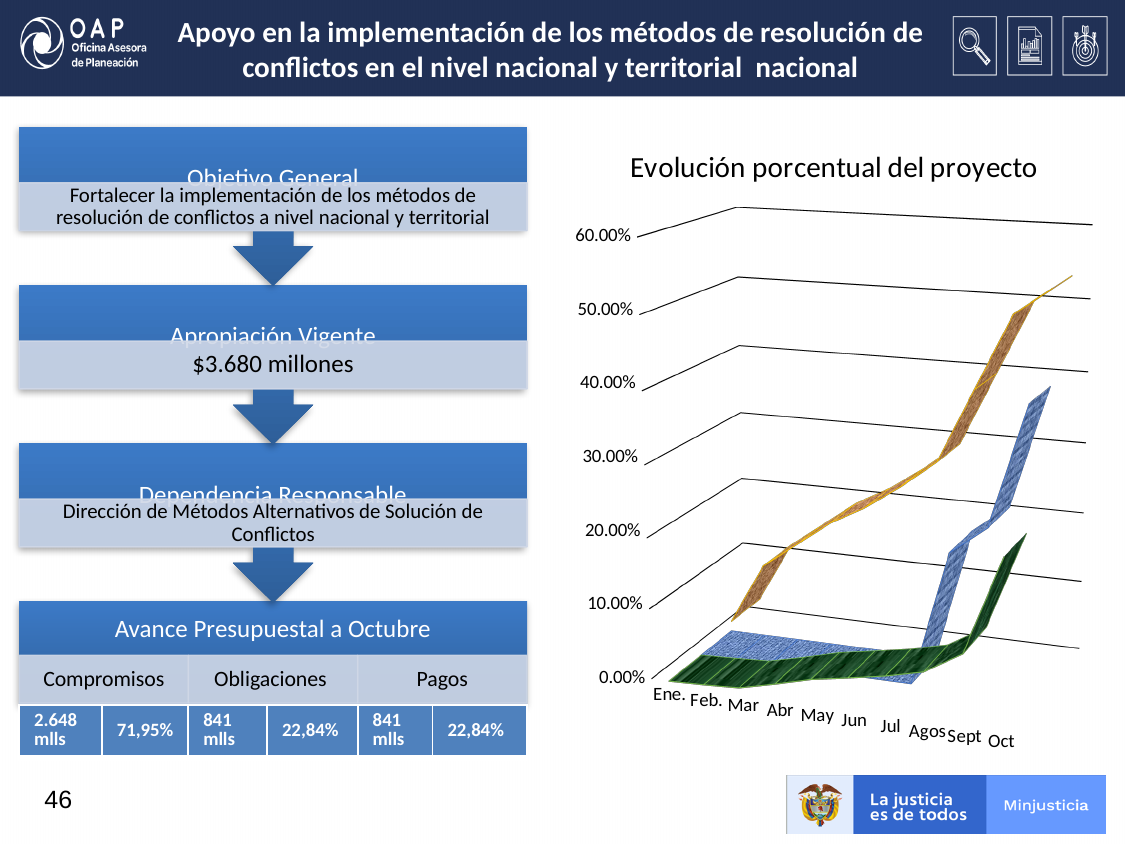

# Apoyo en la implementación de los métodos de resolución de conflictos en el nivel nacional y territorial  nacional
Avance Presupuestal a Octubre
Compromisos
Obligaciones
Pagos
Dependencia Responsable
Dirección de Métodos Alternativos de Solución de Conflictos
Apropiación Vigente
$3.680 millones
Objetivo General
Fortalecer la implementación de los métodos de resolución de conflictos a nivel nacional y territorial

[unsupported chart]

| 2.648 mlls | 71,95% | 841 mlls | 22,84% | 841 mlls | 22,84% |
| --- | --- | --- | --- | --- | --- |
46